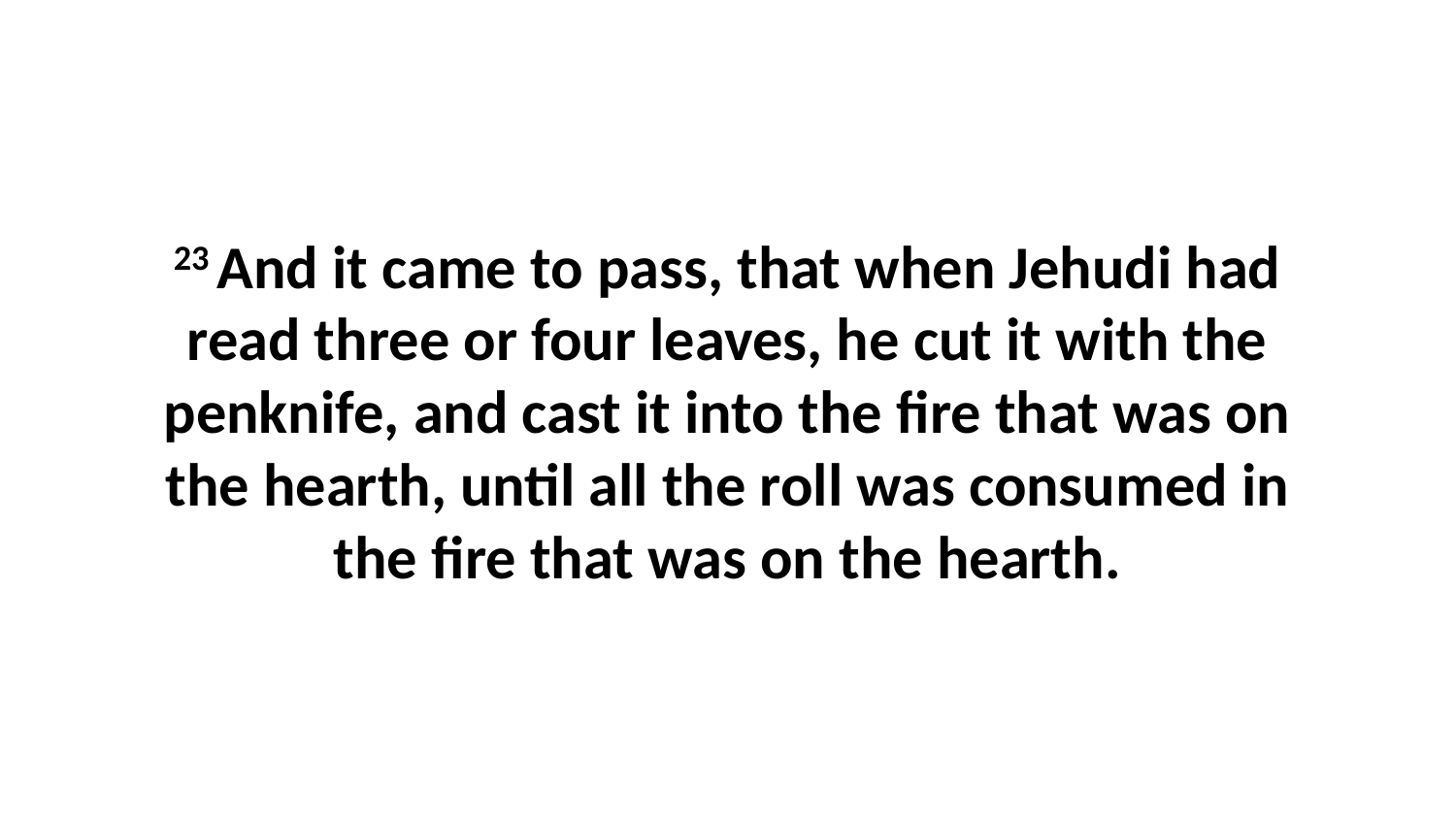

23 And it came to pass, that when Jehudi had read three or four leaves, he cut it with the penknife, and cast it into the fire that was on the hearth, until all the roll was consumed in the fire that was on the hearth.